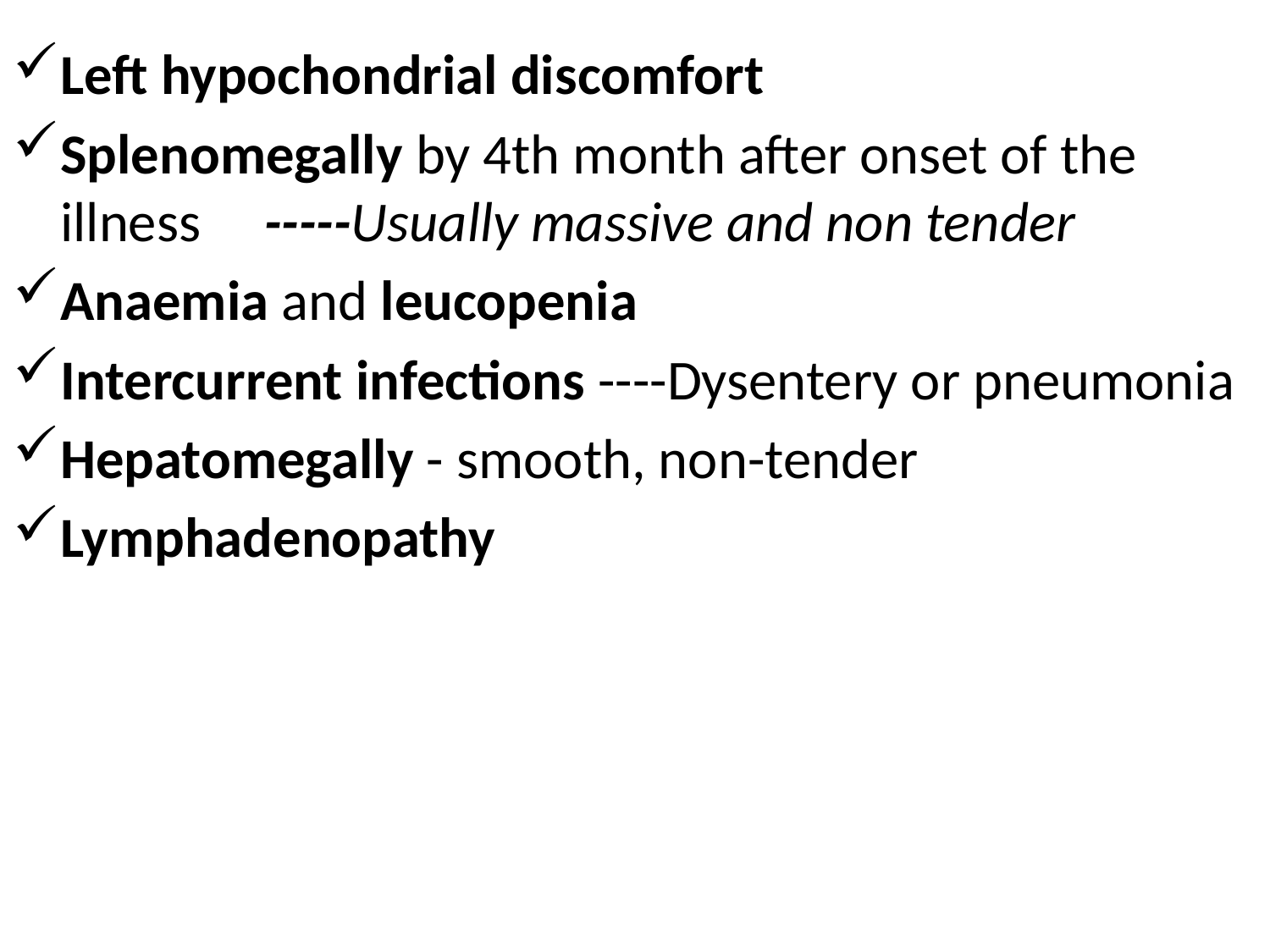

#
Left hypochondrial discomfort
Splenomegally by 4th month after onset of the illness     -----Usually massive and non tender
Anaemia and leucopenia
Intercurrent infections ----Dysentery or pneumonia
Hepatomegally - smooth, non-tender
Lymphadenopathy